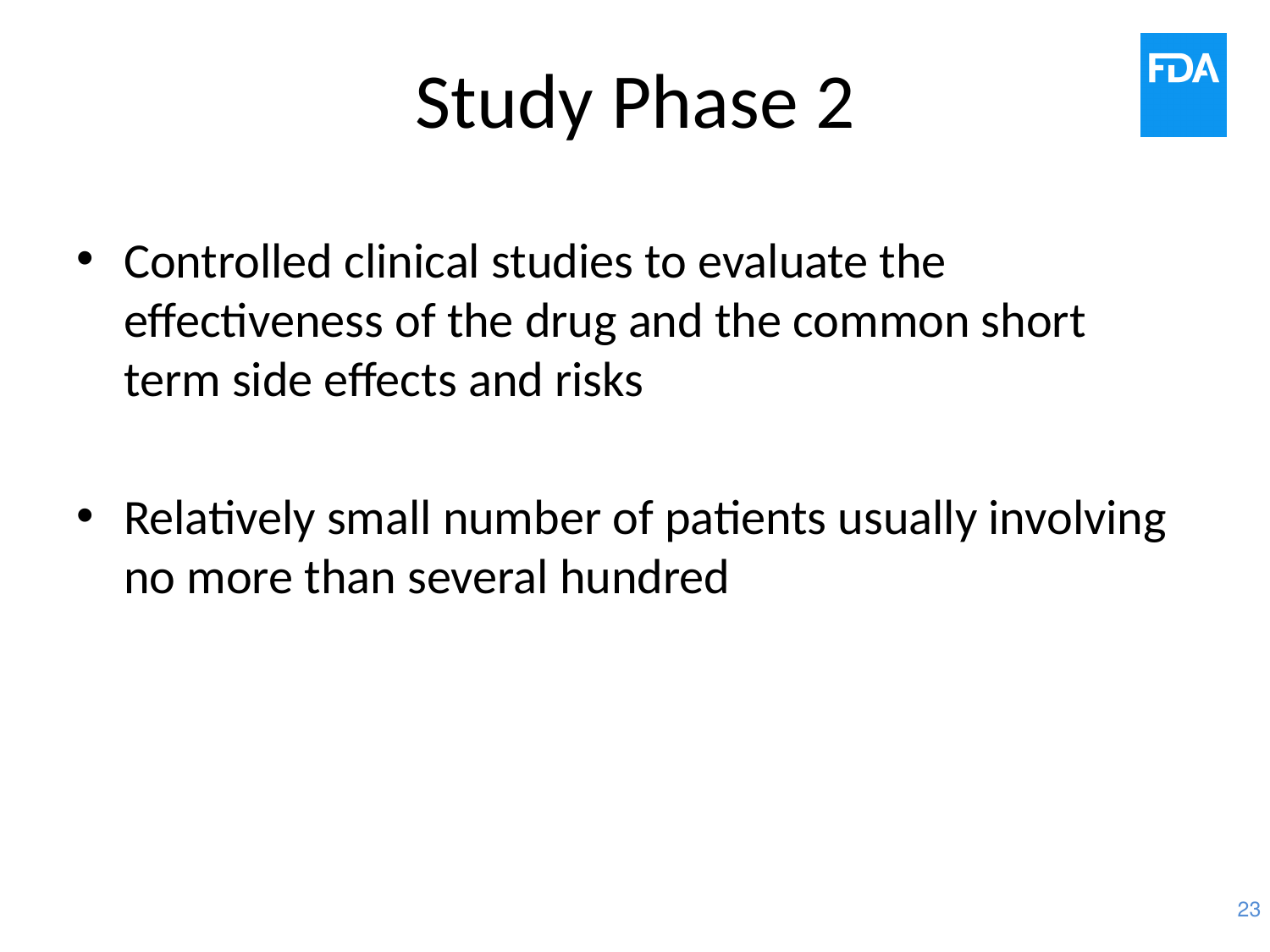

# Study Phase 2
Controlled clinical studies to evaluate the effectiveness of the drug and the common short term side effects and risks

Relatively small number of patients usually involving no more than several hundred